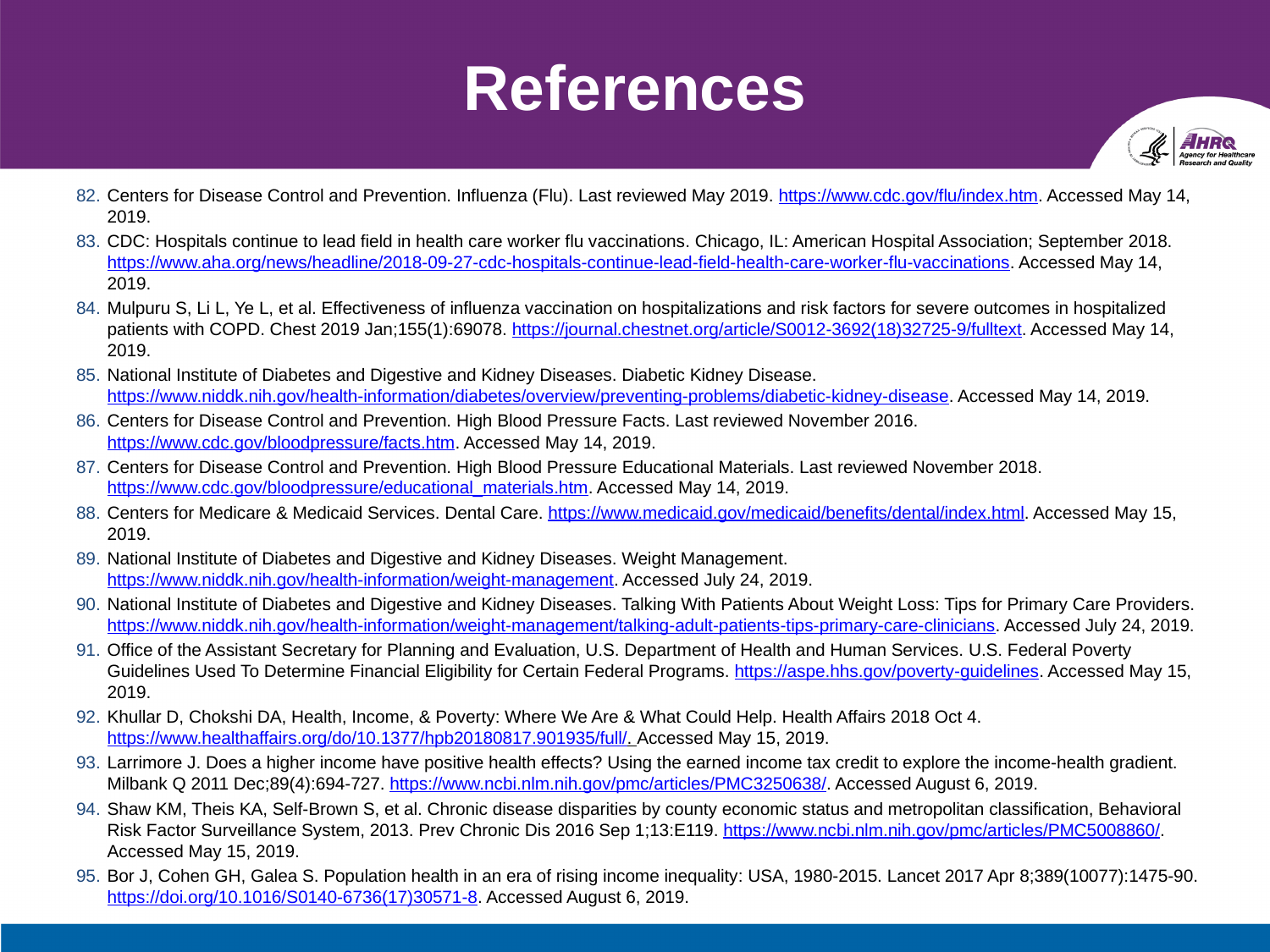

# References
Centers for Disease Control and Prevention. Influenza (Flu). Last reviewed May 2019. https://www.cdc.gov/flu/index.htm. Accessed May 14, 2019.
CDC: Hospitals continue to lead field in health care worker flu vaccinations. Chicago, IL: American Hospital Association; September 2018. https://www.aha.org/news/headline/2018-09-27-cdc-hospitals-continue-lead-field-health-care-worker-flu-vaccinations. Accessed May 14, 2019.
Mulpuru S, Li L, Ye L, et al. Effectiveness of influenza vaccination on hospitalizations and risk factors for severe outcomes in hospitalized patients with COPD. Chest 2019 Jan;155(1):69078. https://journal.chestnet.org/article/S0012-3692(18)32725-9/fulltext. Accessed May 14, 2019.
National Institute of Diabetes and Digestive and Kidney Diseases. Diabetic Kidney Disease. https://www.niddk.nih.gov/health-information/diabetes/overview/preventing-problems/diabetic-kidney-disease. Accessed May 14, 2019.
Centers for Disease Control and Prevention. High Blood Pressure Facts. Last reviewed November 2016. https://www.cdc.gov/bloodpressure/facts.htm. Accessed May 14, 2019.
Centers for Disease Control and Prevention. High Blood Pressure Educational Materials. Last reviewed November 2018. https://www.cdc.gov/bloodpressure/educational_materials.htm. Accessed May 14, 2019.
Centers for Medicare & Medicaid Services. Dental Care. https://www.medicaid.gov/medicaid/benefits/dental/index.html. Accessed May 15, 2019.
National Institute of Diabetes and Digestive and Kidney Diseases. Weight Management. https://www.niddk.nih.gov/health-information/weight-management. Accessed July 24, 2019.
National Institute of Diabetes and Digestive and Kidney Diseases. Talking With Patients About Weight Loss: Tips for Primary Care Providers. https://www.niddk.nih.gov/health-information/weight-management/talking-adult-patients-tips-primary-care-clinicians. Accessed July 24, 2019.
Office of the Assistant Secretary for Planning and Evaluation, U.S. Department of Health and Human Services. U.S. Federal Poverty Guidelines Used To Determine Financial Eligibility for Certain Federal Programs. https://aspe.hhs.gov/poverty-guidelines. Accessed May 15, 2019.
Khullar D, Chokshi DA, Health, Income, & Poverty: Where We Are & What Could Help. Health Affairs 2018 Oct 4. https://www.healthaffairs.org/do/10.1377/hpb20180817.901935/full/. Accessed May 15, 2019.
Larrimore J. Does a higher income have positive health effects? Using the earned income tax credit to explore the income-health gradient. Milbank Q 2011 Dec;89(4):694-727. https://www.ncbi.nlm.nih.gov/pmc/articles/PMC3250638/. Accessed August 6, 2019.
Shaw KM, Theis KA, Self-Brown S, et al. Chronic disease disparities by county economic status and metropolitan classification, Behavioral Risk Factor Surveillance System, 2013. Prev Chronic Dis 2016 Sep 1;13:E119. https://www.ncbi.nlm.nih.gov/pmc/articles/PMC5008860/. Accessed May 15, 2019.
Bor J, Cohen GH, Galea S. Population health in an era of rising income inequality: USA, 1980-2015. Lancet 2017 Apr 8;389(10077):1475-90.  https://doi.org/10.1016/S0140-6736(17)30571-8. Accessed August 6, 2019.